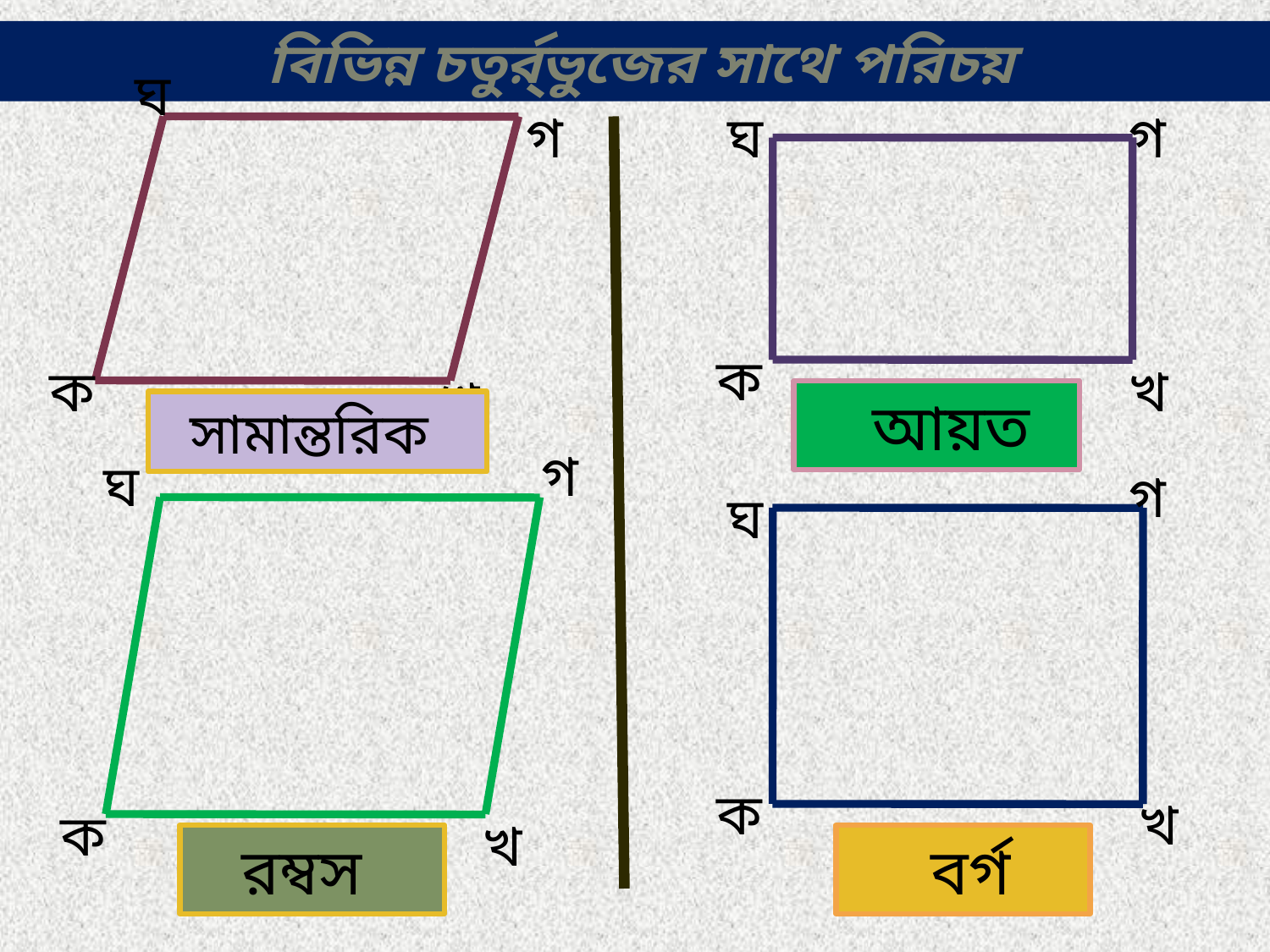

বিভিন্ন চতুর্র্ভুজের সাথে পরিচয়
ঘ
গ
ঘ
গ
ক
ক
খ
খ
    আয়ত
  সামান্তরিক
গ
ঘ
গ
ঘ
ক
খ
ক
খ
   রম্বস
     বর্গ